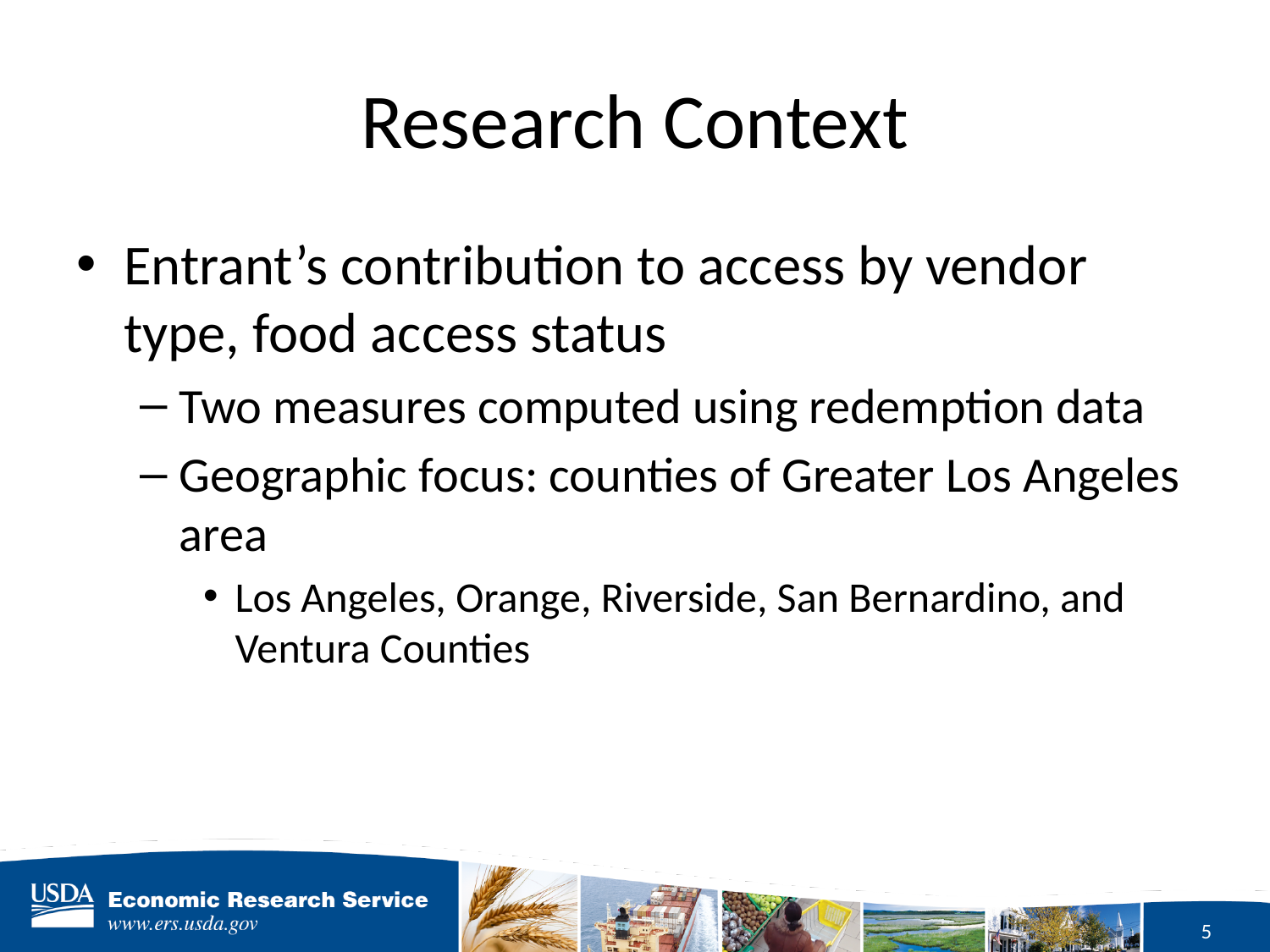

# Research Context
Entrant’s contribution to access by vendor type, food access status
Two measures computed using redemption data
Geographic focus: counties of Greater Los Angeles area
Los Angeles, Orange, Riverside, San Bernardino, and Ventura Counties